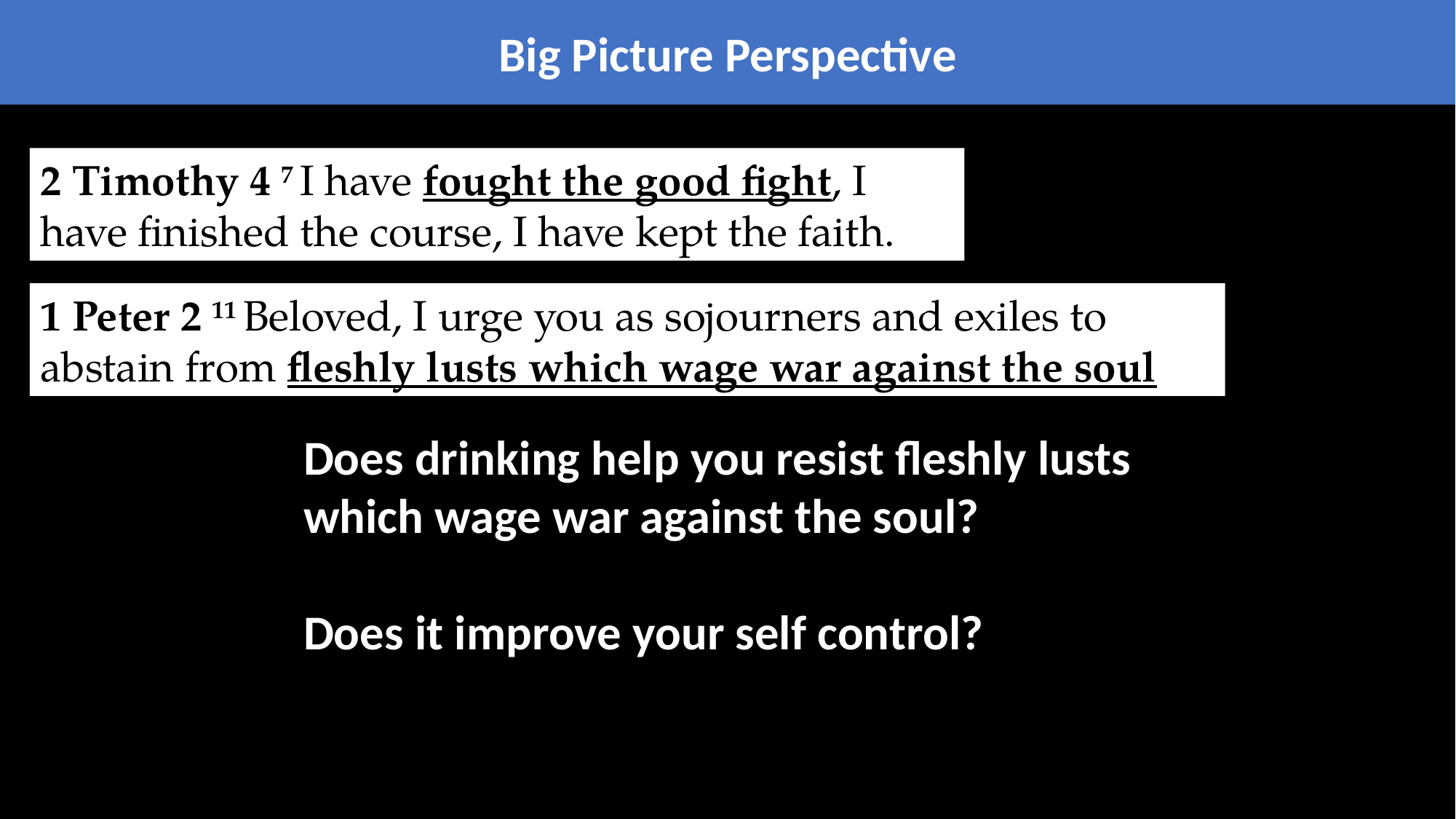

Big Picture Perspective
2 Timothy 4 7 I have fought the good fight, I have finished the course, I have kept the faith.
1 Peter 2 11 Beloved, I urge you as sojourners and exiles to abstain from fleshly lusts which wage war against the soul
Does drinking help you resist fleshly lusts which wage war against the soul?

Does it improve your self control?